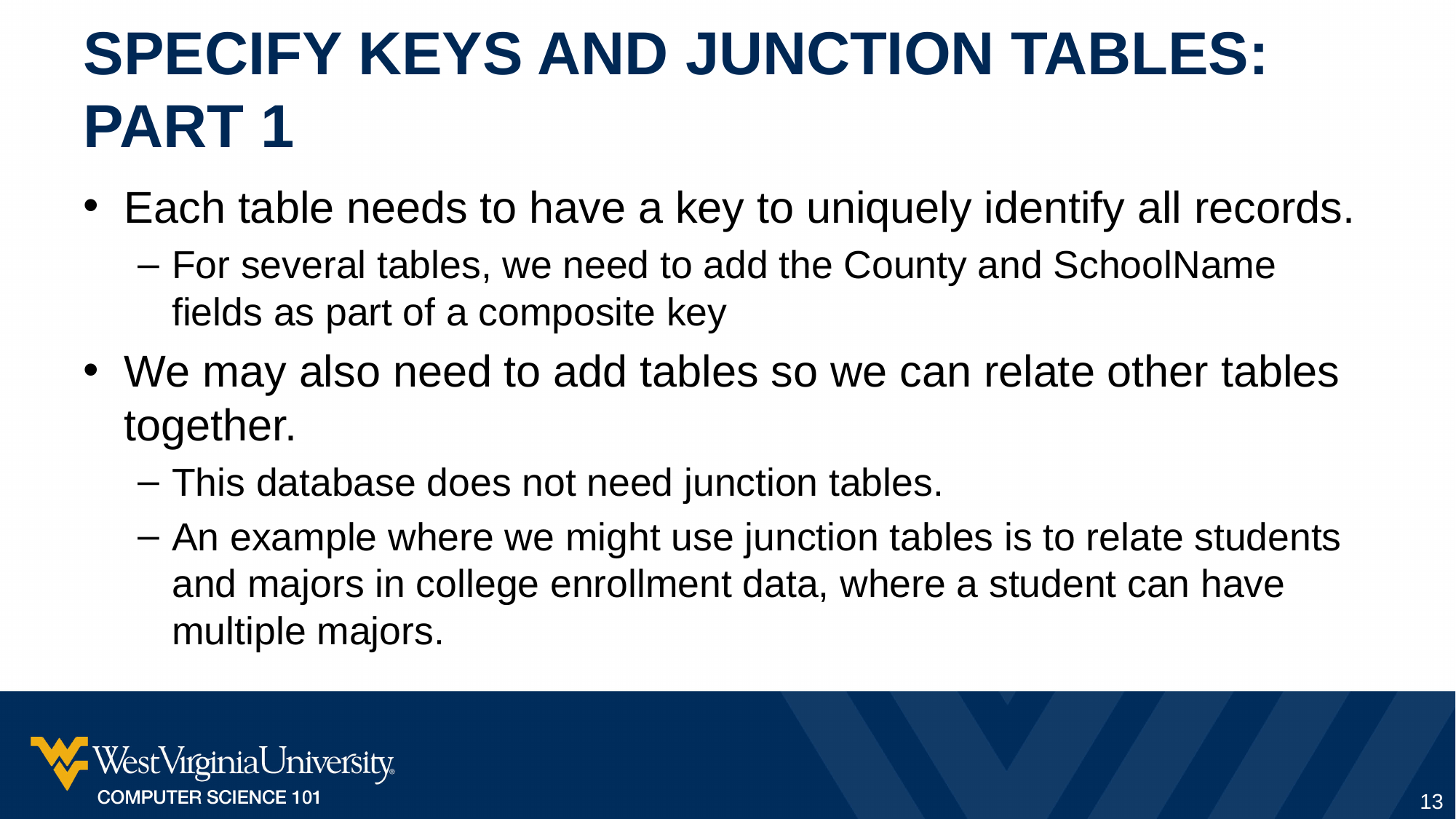

# Specify Keys and Junction tables: Part 1
Each table needs to have a key to uniquely identify all records.
For several tables, we need to add the County and SchoolName fields as part of a composite key
We may also need to add tables so we can relate other tables together.
This database does not need junction tables.
An example where we might use junction tables is to relate students and majors in college enrollment data, where a student can have multiple majors.
13